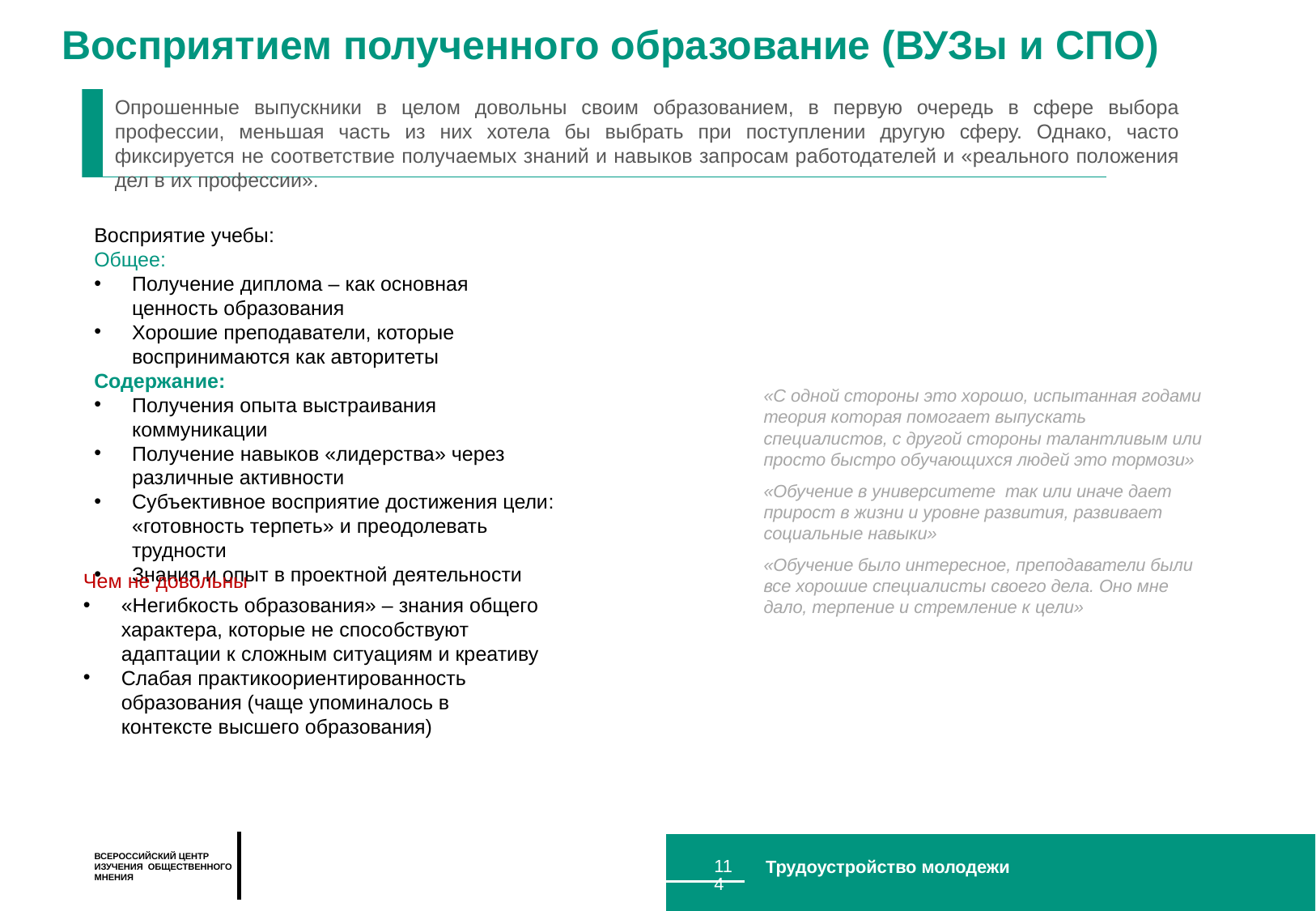

Восприятием полученного образование (ВУЗы и СПО)
Опрошенные выпускники в целом довольны своим образованием, в первую очередь в сфере выбора профессии, меньшая часть из них хотела бы выбрать при поступлении другую сферу. Однако, часто фиксируется не соответствие получаемых знаний и навыков запросам работодателей и «реального положения дел в их профессии».

Восприятие учебы:
Общее:
Получение диплома – как основная ценность образования
Хорошие преподаватели, которые воспринимаются как авторитеты
Содержание:
Получения опыта выстраивания коммуникации
Получение навыков «лидерства» через различные активности
Субъективное восприятие достижения цели: «готовность терпеть» и преодолевать трудности
Знания и опыт в проектной деятельности

«С одной стороны это хорошо, испытанная годами теория которая помогает выпускать специалистов, с другой стороны талантливым или просто быстро обучающихся людей это тормози»
«Обучение в университете  так или иначе дает прирост в жизни и уровне развития, развивает социальные навыки»
«Обучение было интересное, преподаватели были все хорошие специалисты своего дела. Оно мне дало, терпение и стремление к цели»
Чем не довольны
«Негибкость образования» – знания общего характера, которые не способствуют адаптации к сложным ситуациям и креативу
Слабая практикоориентированность образования (чаще упоминалось в контексте высшего образования)

114